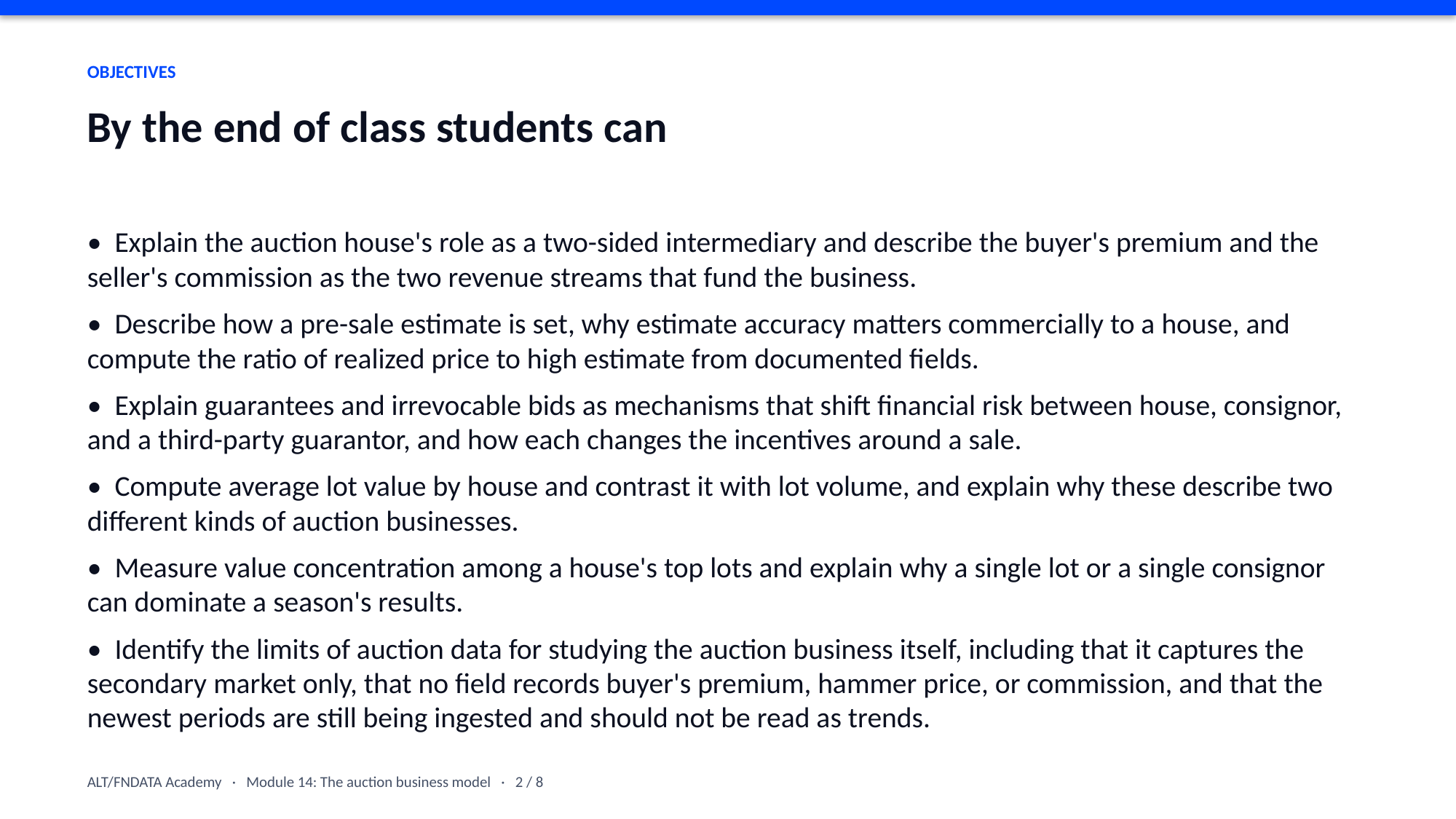

OBJECTIVES
By the end of class students can
•  Explain the auction house's role as a two-sided intermediary and describe the buyer's premium and the seller's commission as the two revenue streams that fund the business.
•  Describe how a pre-sale estimate is set, why estimate accuracy matters commercially to a house, and compute the ratio of realized price to high estimate from documented fields.
•  Explain guarantees and irrevocable bids as mechanisms that shift financial risk between house, consignor, and a third-party guarantor, and how each changes the incentives around a sale.
•  Compute average lot value by house and contrast it with lot volume, and explain why these describe two different kinds of auction businesses.
•  Measure value concentration among a house's top lots and explain why a single lot or a single consignor can dominate a season's results.
•  Identify the limits of auction data for studying the auction business itself, including that it captures the secondary market only, that no field records buyer's premium, hammer price, or commission, and that the newest periods are still being ingested and should not be read as trends.
ALT/FNDATA Academy   ·   Module 14: The auction business model   ·   2 / 8